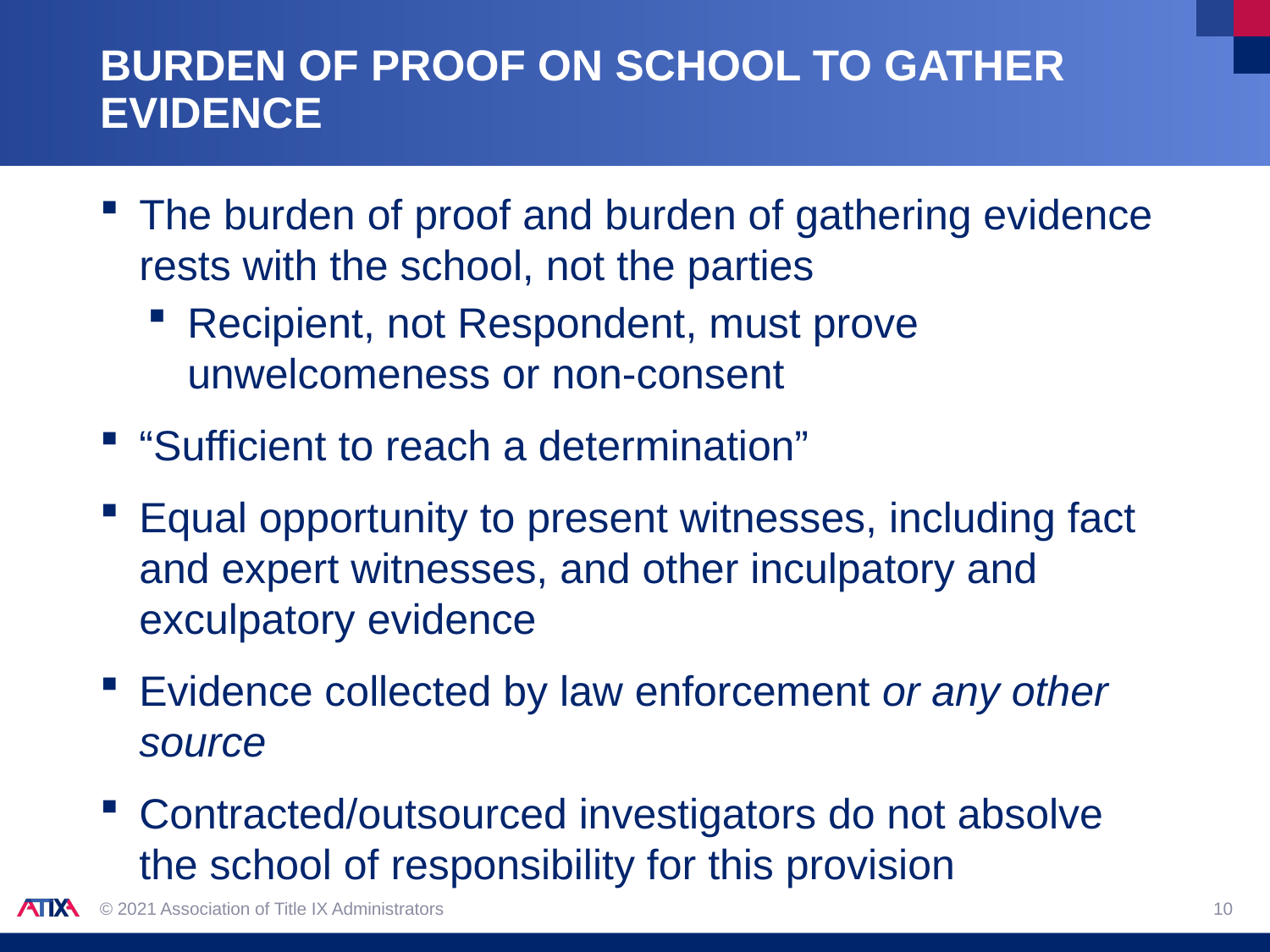

# burden of proof on school to gather evidence
The burden of proof and burden of gathering evidence rests with the school, not the parties
Recipient, not Respondent, must prove unwelcomeness or non-consent
“Sufficient to reach a determination”
Equal opportunity to present witnesses, including fact and expert witnesses, and other inculpatory and exculpatory evidence
Evidence collected by law enforcement or any other source
Contracted/outsourced investigators do not absolve the school of responsibility for this provision

10